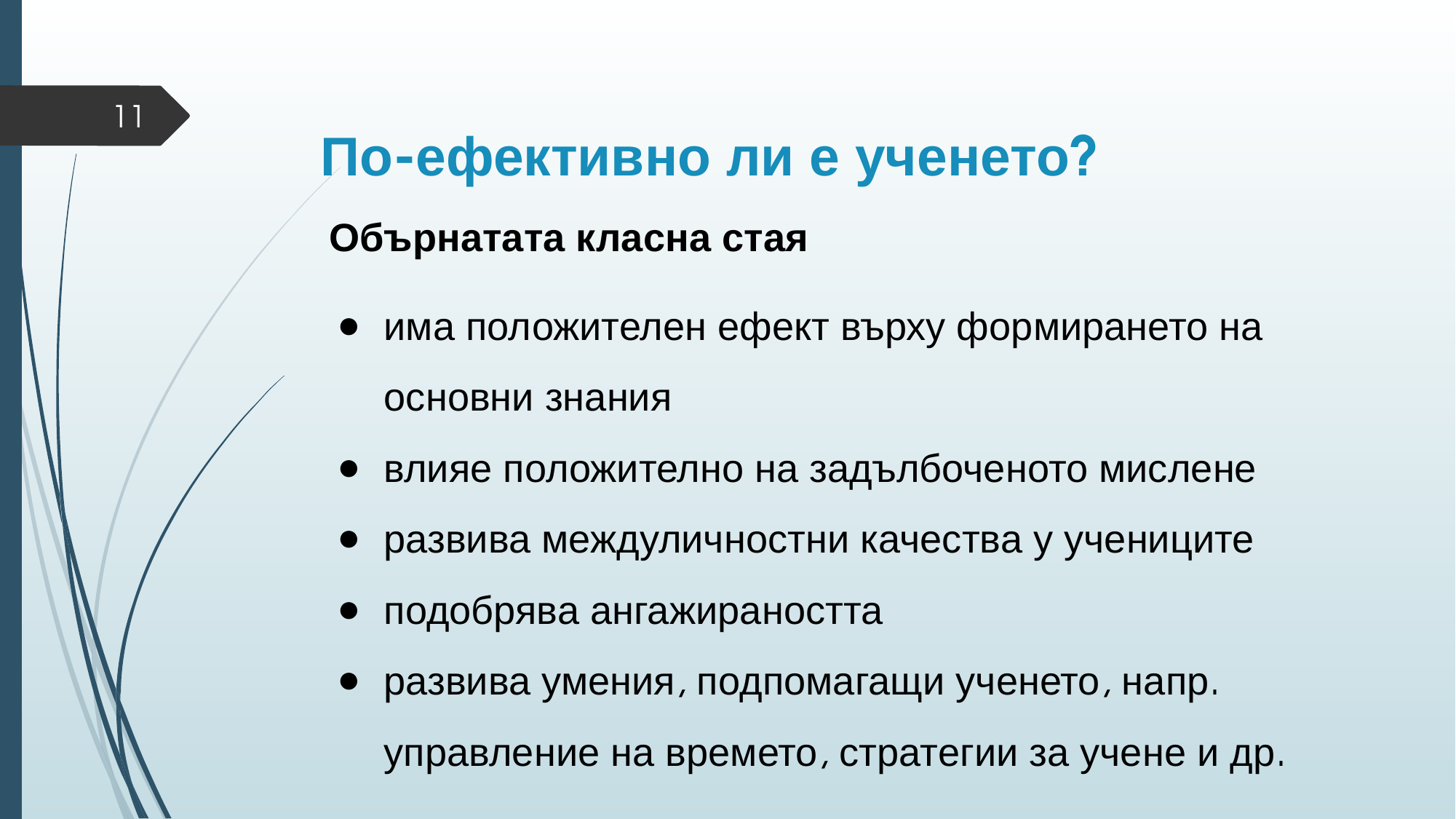

# По-ефективно ли е ученето?
11
Обърнатата класна стая
има положителен ефект върху формирането на основни знания
влияе положително на задълбоченото мислене
развива междуличностни качества у учениците
подобрява ангажираността
развива умения, подпомагащи ученето, напр. управление на времето, стратегии за учене и др.